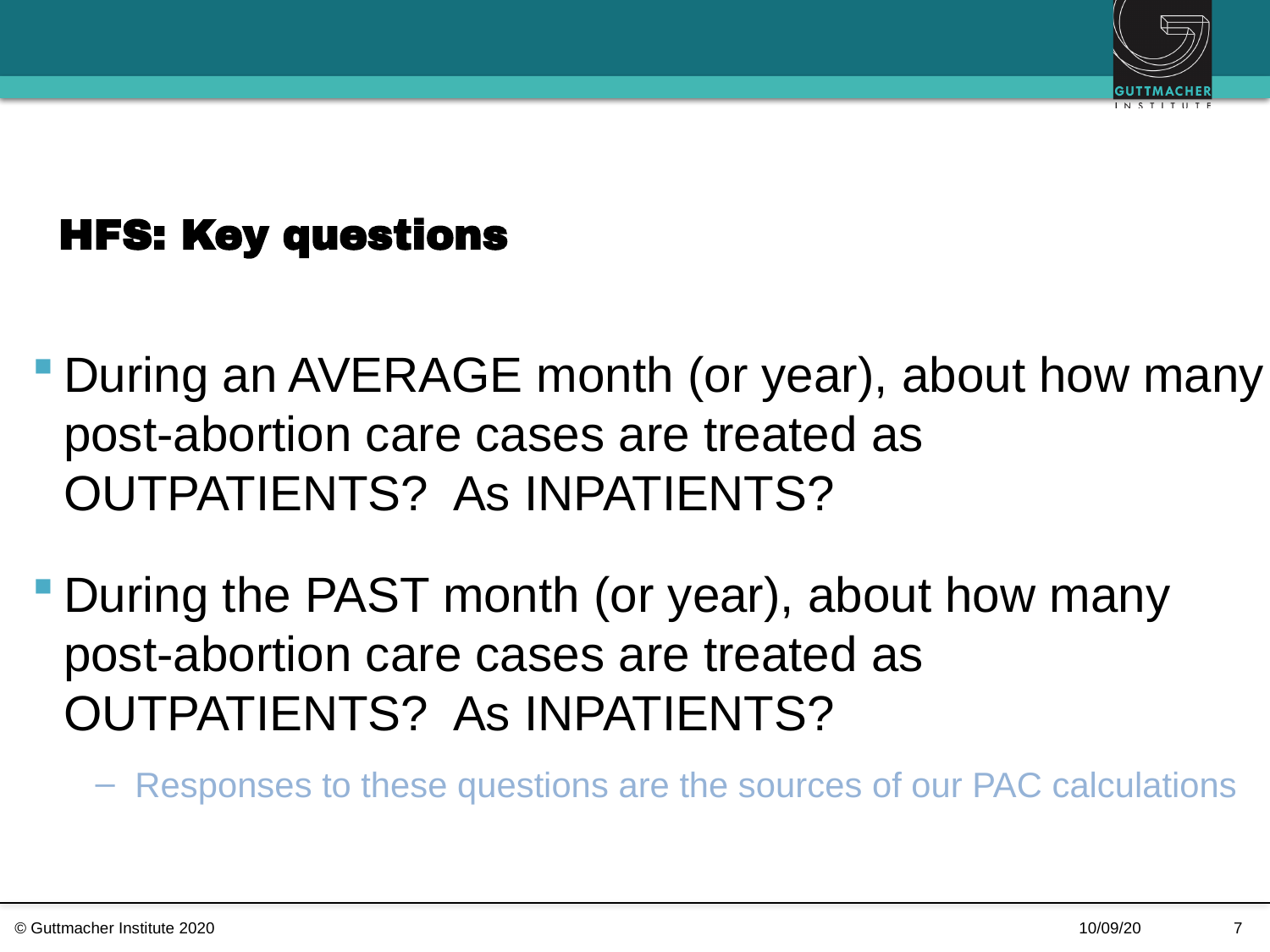

# HFS: Key questions

During an AVERAGE month (or year), about how many post-abortion care cases are treated as OUTPATIENTS?  As INPATIENTS?
During the PAST month (or year), about how many post-abortion care cases are treated as OUTPATIENTS?  As INPATIENTS?
Responses to these questions are the sources of our PAC calculations